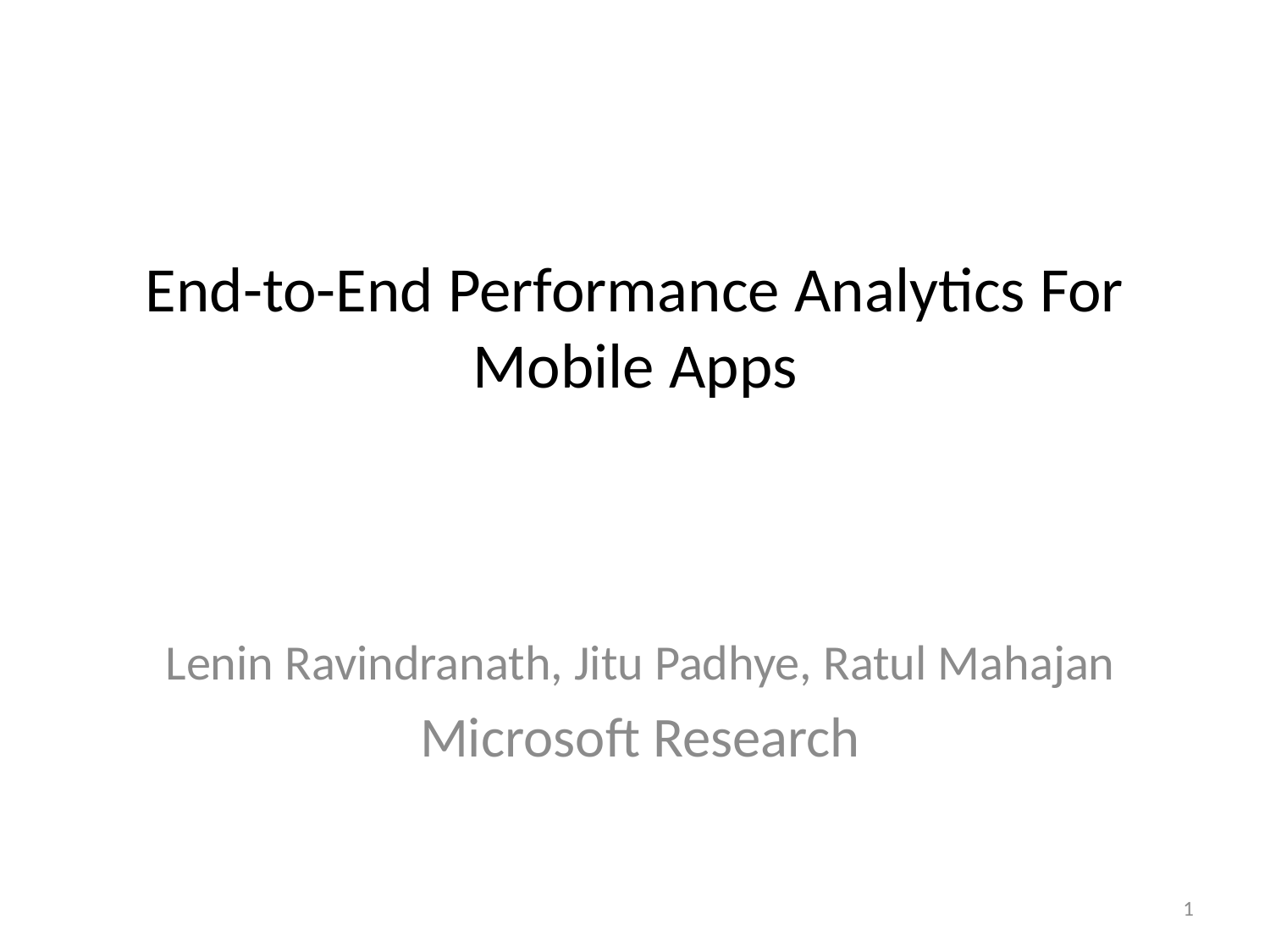

# End-to-End Performance Analytics For Mobile Apps
Lenin Ravindranath, Jitu Padhye, Ratul Mahajan
Microsoft Research
1